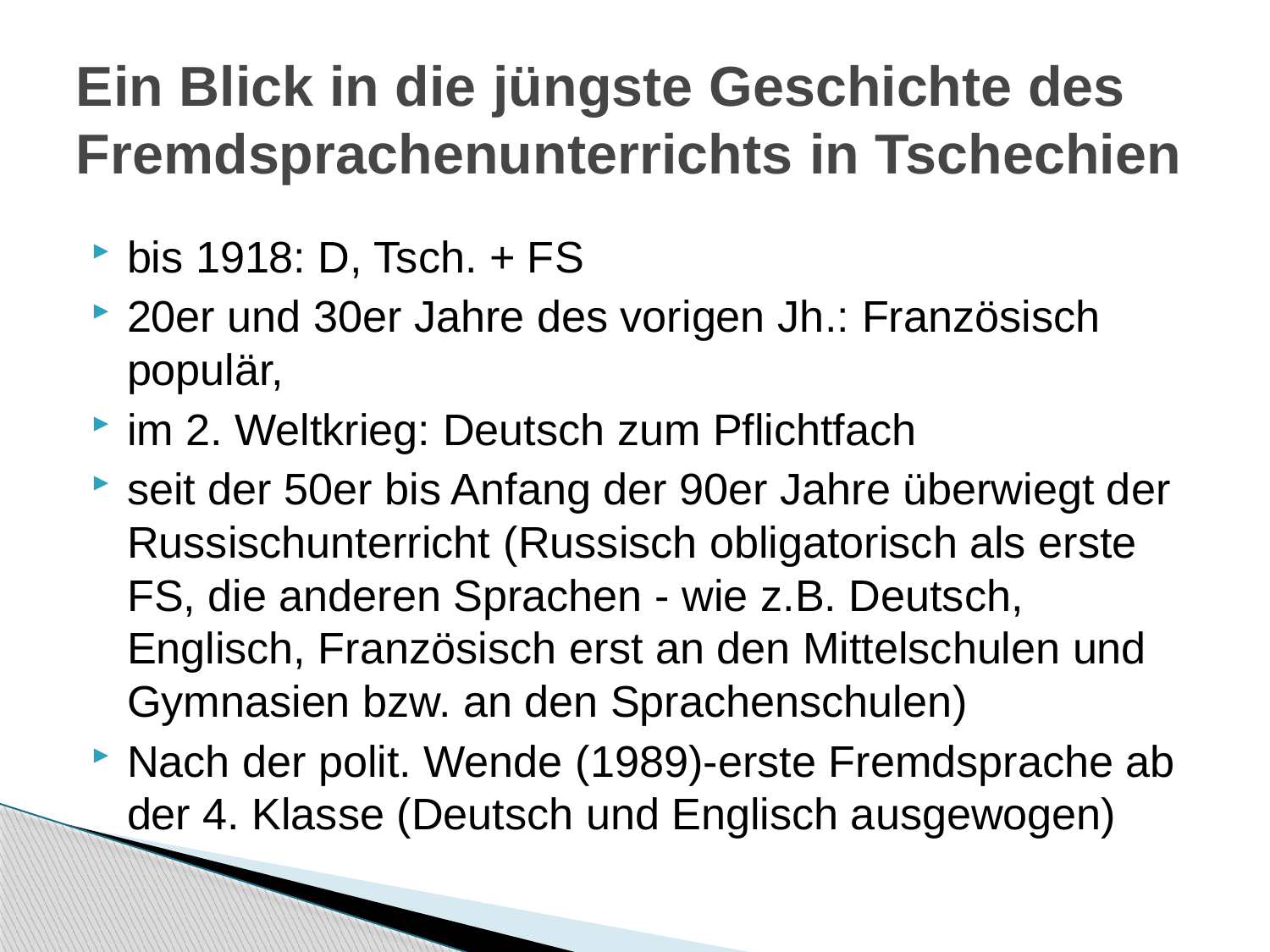

# Ein Blick in die jüngste Geschichte des Fremdsprachenunterrichts in Tschechien
bis 1918: D, Tsch. + FS
20er und 30er Jahre des vorigen Jh.: Französisch populär,
im 2. Weltkrieg: Deutsch zum Pflichtfach
seit der 50er bis Anfang der 90er Jahre überwiegt der Russischunterricht (Russisch obligatorisch als erste FS, die anderen Sprachen - wie z.B. Deutsch, Englisch, Französisch erst an den Mittelschulen und Gymnasien bzw. an den Sprachenschulen)
Nach der polit. Wende (1989)-erste Fremdsprache ab der 4. Klasse (Deutsch und Englisch ausgewogen)